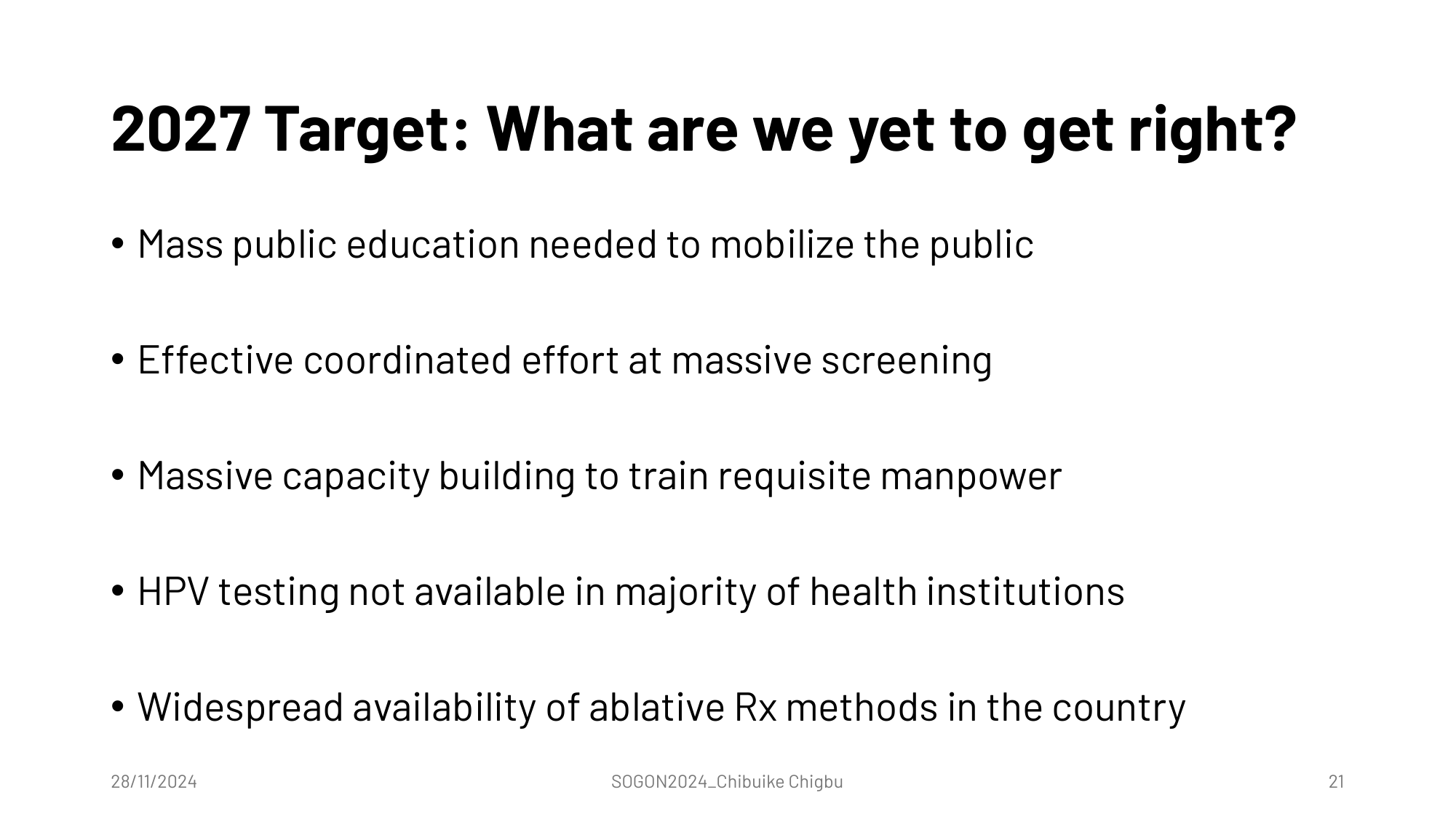

# 2027 Target: What are we yet to get right?
Mass public education needed to mobilize the public

Effective coordinated effort at massive screening

Massive capacity building to train requisite manpower

HPV testing not available in majority of health institutions

Widespread availability of ablative Rx methods in the country
28/11/2024
SOGON2024_Chibuike Chigbu
21